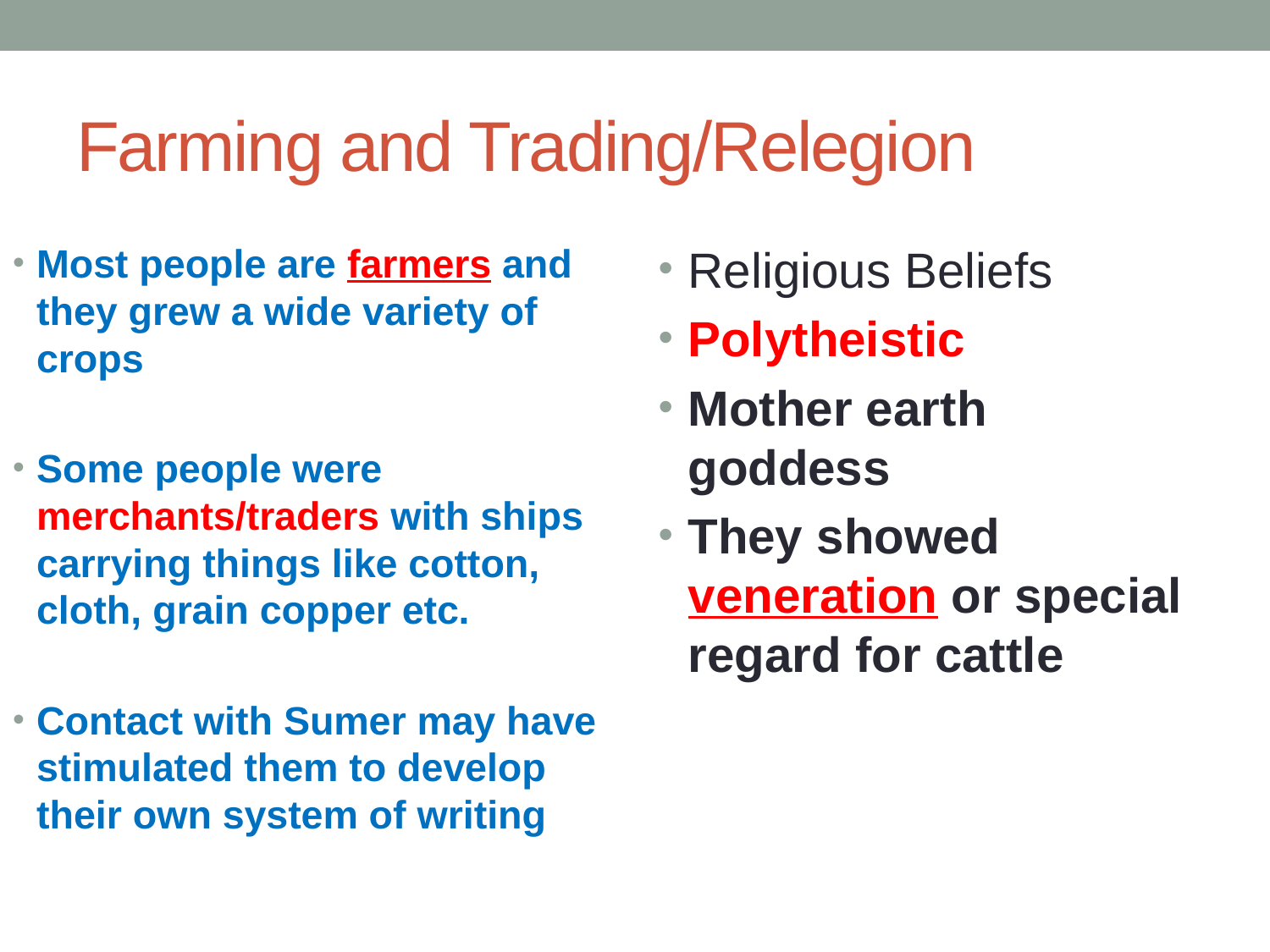

# Farming and Trading/Relegion
Most people are farmers and they grew a wide variety of crops

Some people were merchants/traders with ships carrying things like cotton, cloth, grain copper etc.

Contact with Sumer may have stimulated them to develop their own system of writing

Religious Beliefs
Polytheistic
Mother earth goddess
They showed veneration or special regard for cattle